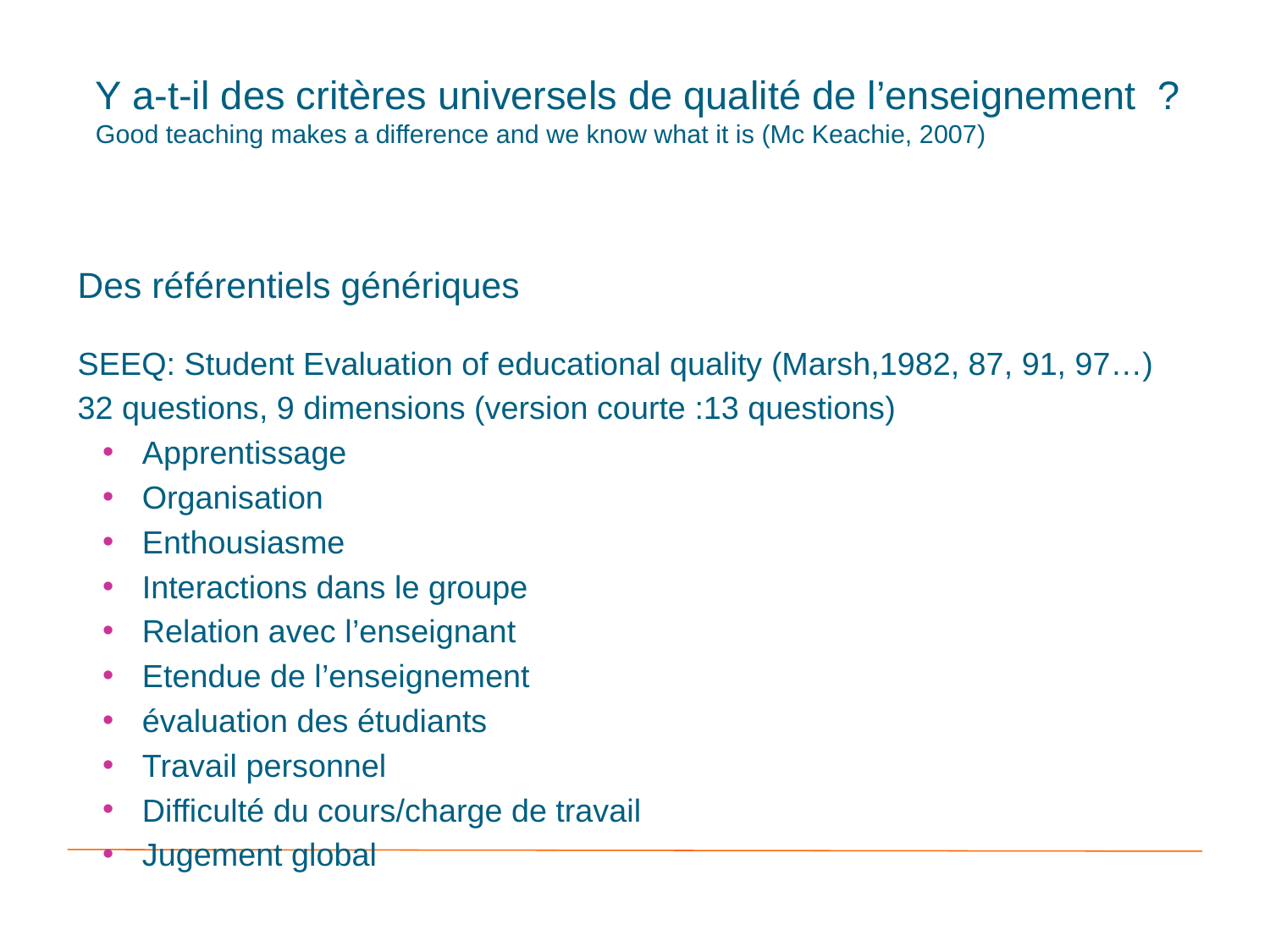

# Y a-t-il des critères universels de qualité de l’enseignement  ? Good teaching makes a difference and we know what it is (Mc Keachie, 2007)
Des référentiels génériques

SEEQ: Student Evaluation of educational quality (Marsh,1982, 87, 91, 97…)
32 questions, 9 dimensions (version courte :13 questions)
Apprentissage
Organisation
Enthousiasme
Interactions dans le groupe
Relation avec l’enseignant
Etendue de l’enseignement
évaluation des étudiants
Travail personnel
Difficulté du cours/charge de travail
Jugement global